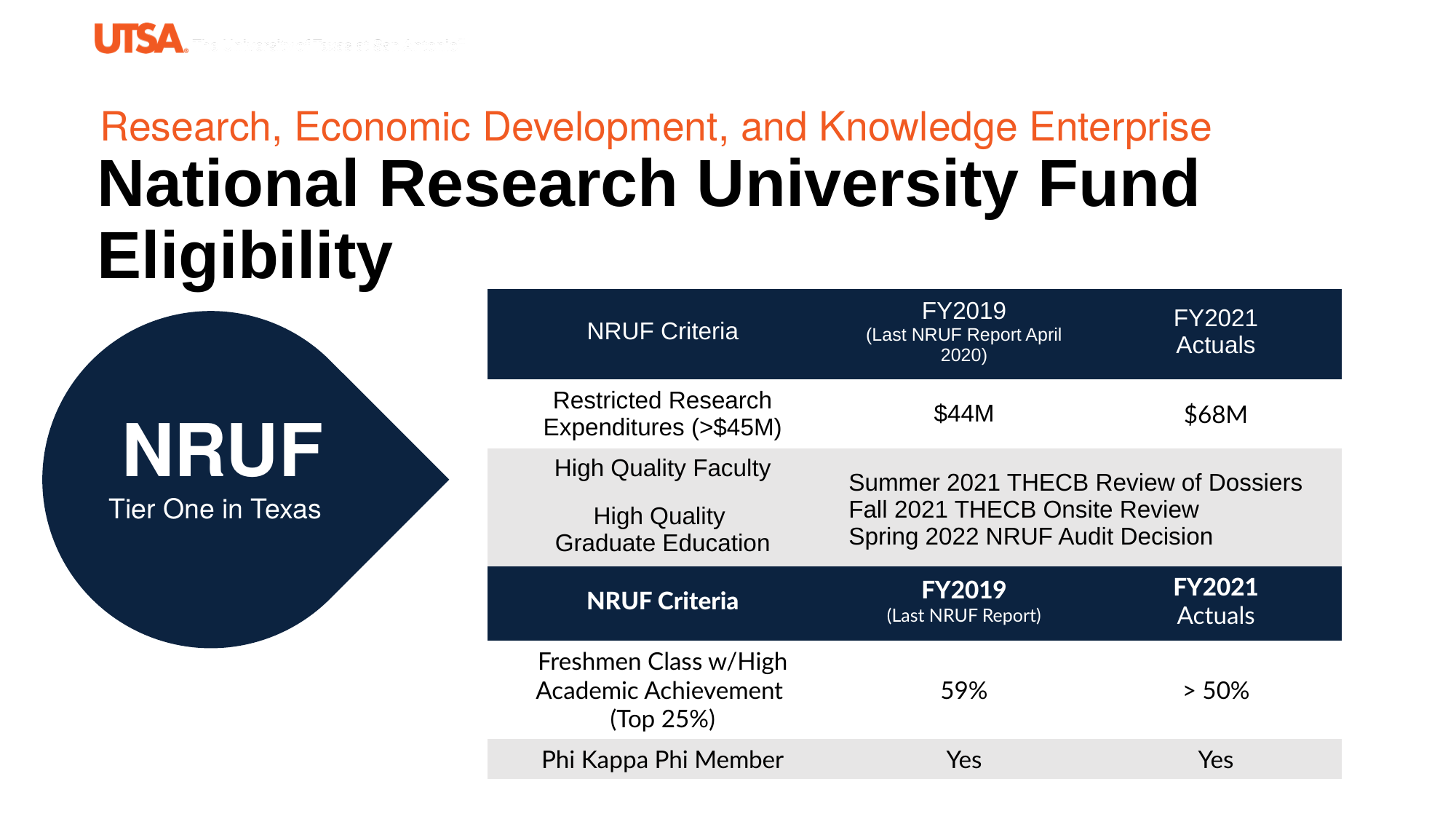

Research, Economic Development, and Knowledge Enterprise
National Research University Fund Eligibility
| NRUF Criteria | FY2019 (Last NRUF Report April 2020) | FY2021 Actuals |
| --- | --- | --- |
| Restricted Research Expenditures (>$45M) | $44M | $68M |
| High Quality Faculty | Summer 2021 THECB Review of Dossiers Fall 2021 THECB Onsite Review Spring 2022 NRUF Audit Decision |  |
| High Quality Graduate Education |  |  |
NRUF

Tier One in Texas
| NRUF Criteria | FY2019 (Last NRUF Report) | FY2021 Actuals |
| --- | --- | --- |
| Freshmen Class w/High Academic Achievement (Top 25%) | 59% | > 50% |
| Phi Kappa Phi Member | Yes | Yes |
** Not for distribution **
4